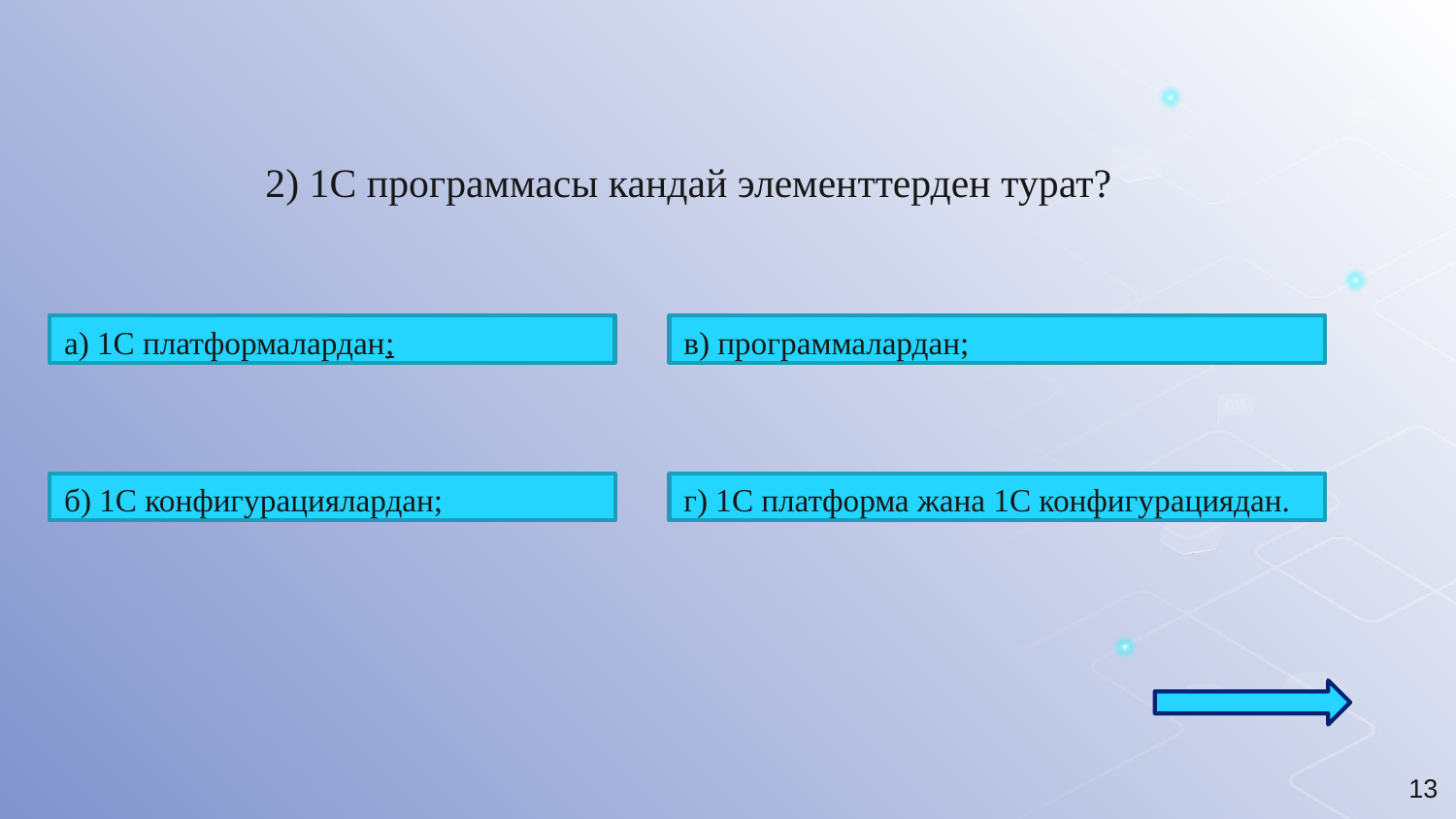

2) 1С программасы кандай элементтерден турат?

а) 1С платформалардан;

в) программалардан;

б) 1С конфигурациялардан;

г) 1С платформа жана 1С конфигурациядан.

13